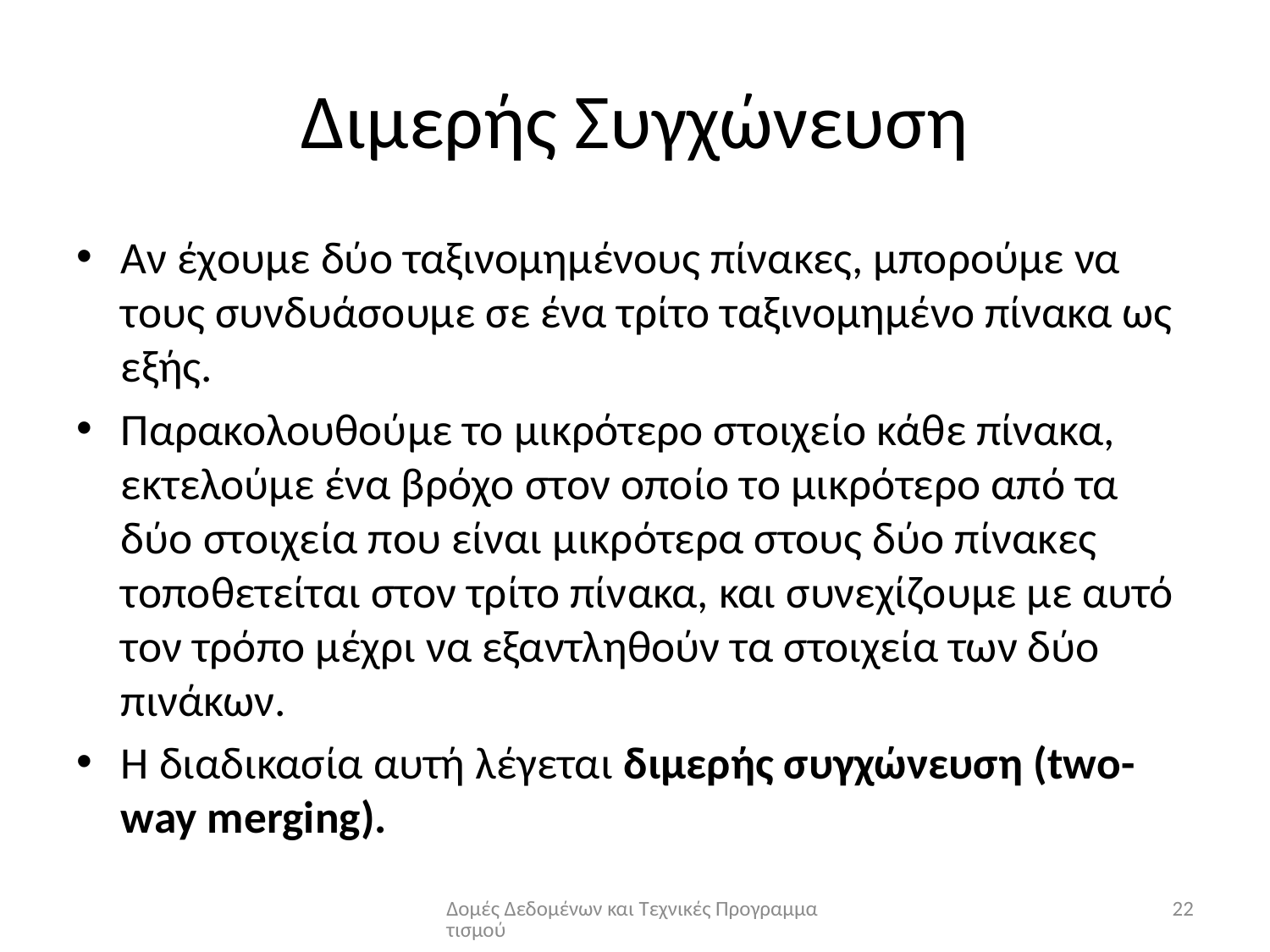

# Διμερής Συγχώνευση
Αν έχουμε δύο ταξινομημένους πίνακες, μπορούμε να τους συνδυάσουμε σε ένα τρίτο ταξινομημένο πίνακα ως εξής.
Παρακολουθούμε το μικρότερο στοιχείο κάθε πίνακα, εκτελούμε ένα βρόχο στον οποίο το μικρότερο από τα δύο στοιχεία που είναι μικρότερα στους δύο πίνακες τοποθετείται στον τρίτο πίνακα, και συνεχίζουμε με αυτό τον τρόπο μέχρι να εξαντληθούν τα στοιχεία των δύο πινάκων.
Η διαδικασία αυτή λέγεται διμερής συγχώνευση (two-way merging).
Δομές Δεδομένων και Τεχνικές Προγραμματισμού
22